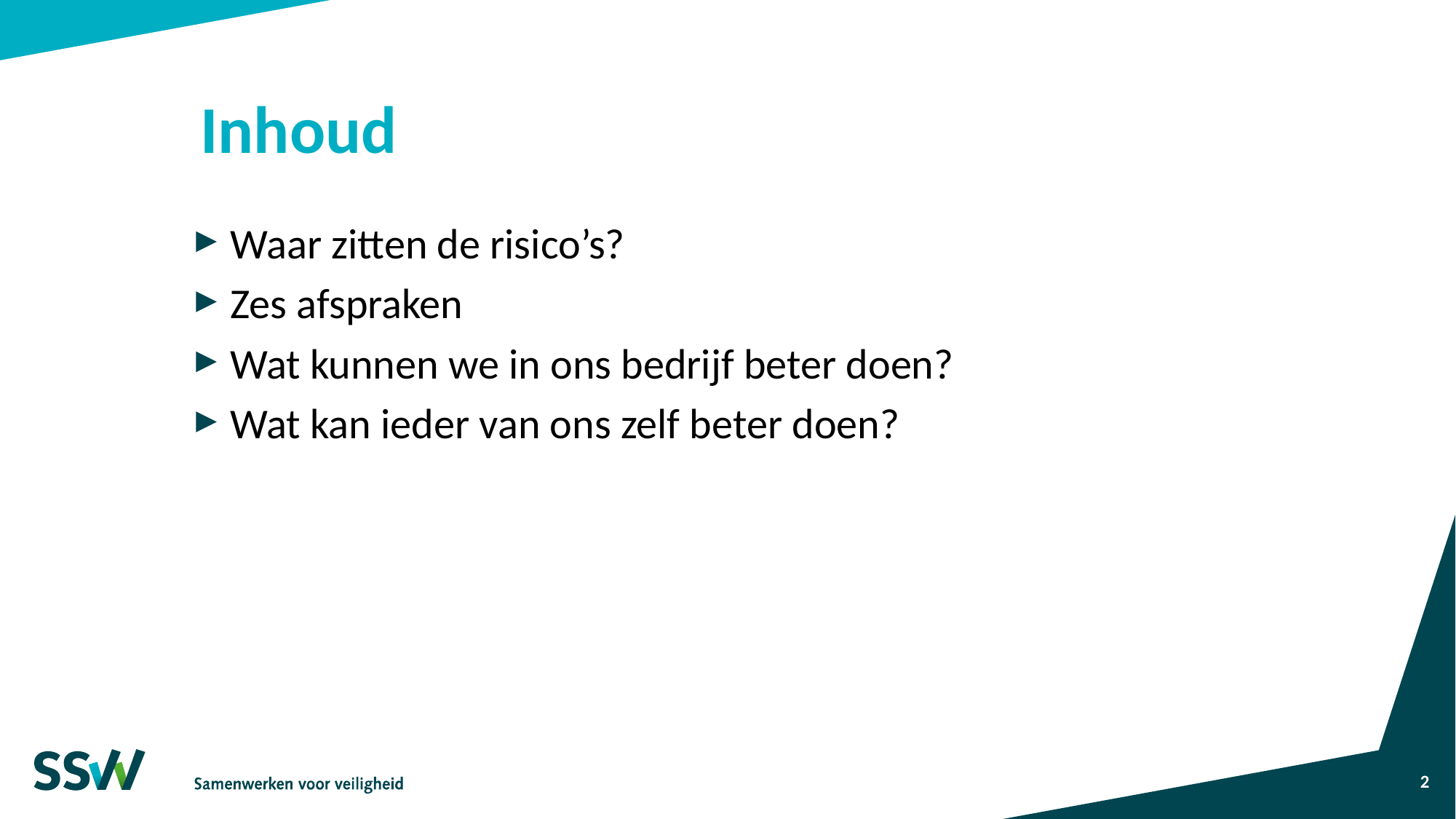

# Inhoud
Waar zitten de risico’s?
Zes afspraken
Wat kunnen we in ons bedrijf beter doen?
Wat kan ieder van ons zelf beter doen?
2